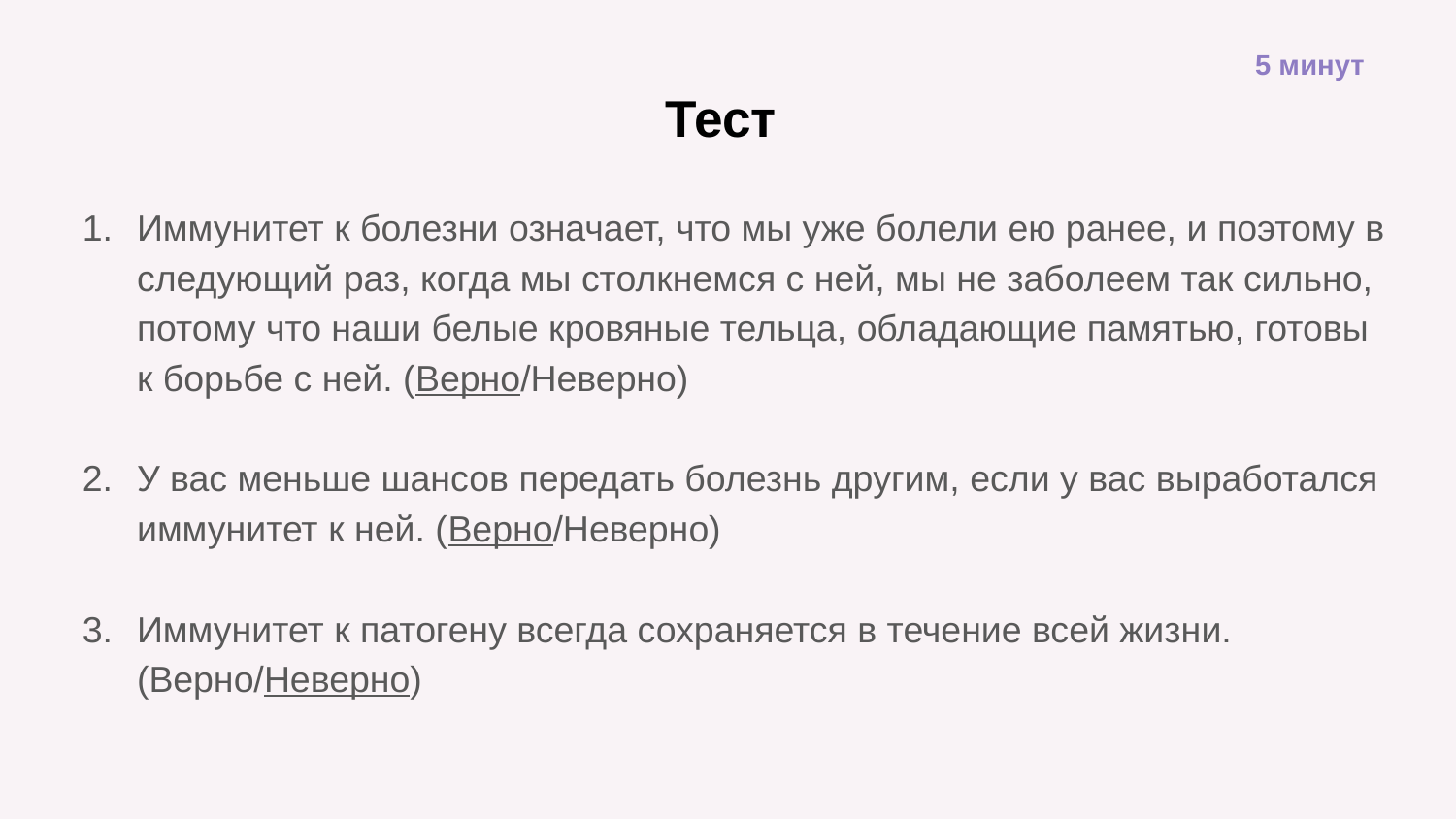

5 минут
# Тест
Иммунитет к болезни означает, что мы уже болели ею ранее, и поэтому в следующий раз, когда мы столкнемся с ней, мы не заболеем так сильно, потому что наши белые кровяные тельца, обладающие памятью, готовы к борьбе с ней. (Верно/Неверно)

У вас меньше шансов передать болезнь другим, если у вас выработался иммунитет к ней. (Верно/Неверно)

Иммунитет к патогену всегда сохраняется в течение всей жизни. (Верно/Неверно)